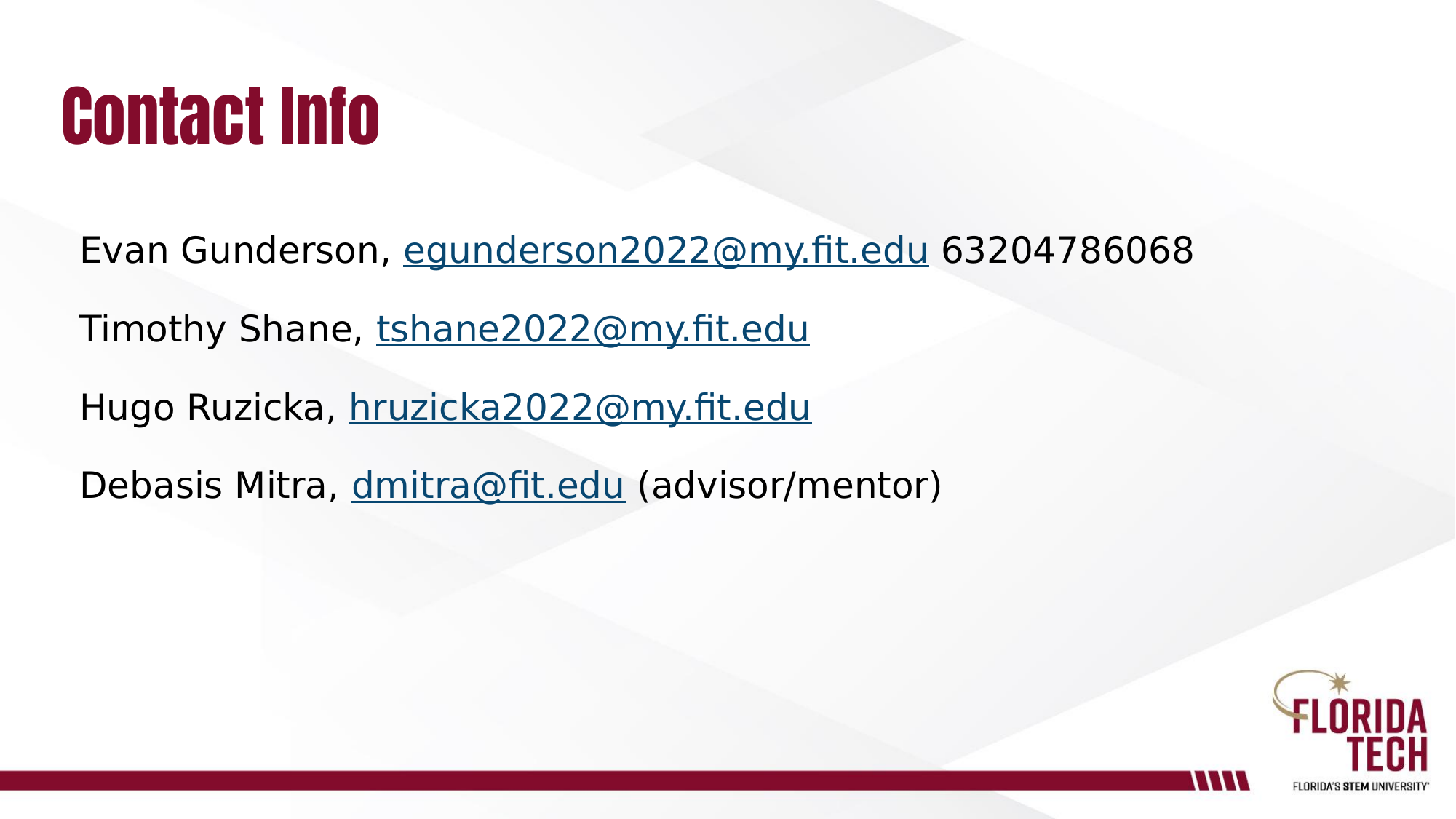

Contact Info
Evan Gunderson, egunderson2022@my.fit.edu 63204786068

Timothy Shane, tshane2022@my.fit.edu

Hugo Ruzicka, hruzicka2022@my.fit.edu

Debasis Mitra, dmitra@fit.edu (advisor/mentor)